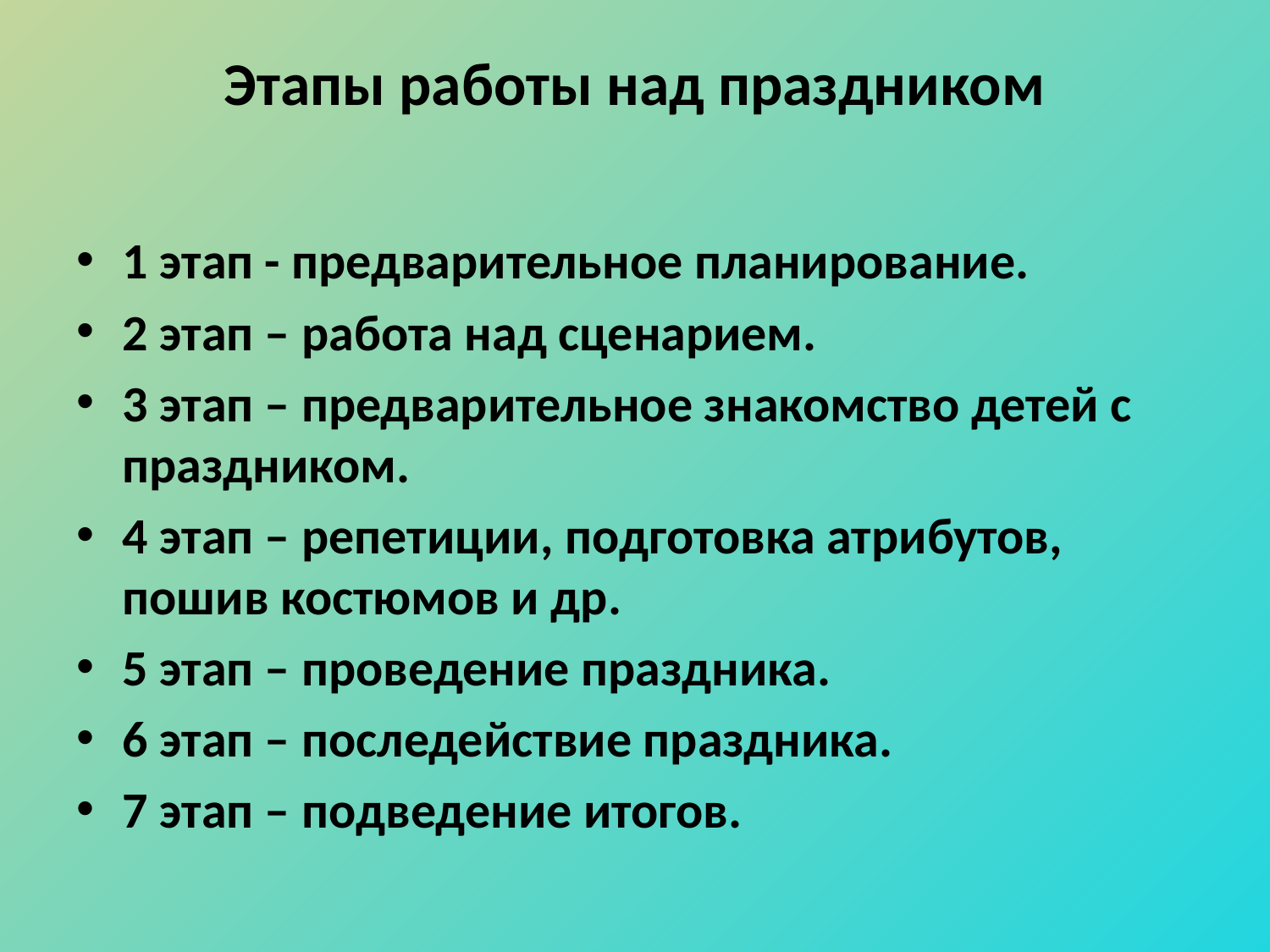

# Этапы работы над праздником
1 этап - предварительное планирование.
2 этап – работа над сценарием.
3 этап – предварительное знакомство детей с праздником.
4 этап – репетиции, подготовка атрибутов, пошив костюмов и др.
5 этап – проведение праздника.
6 этап – последействие праздника.
7 этап – подведение итогов.